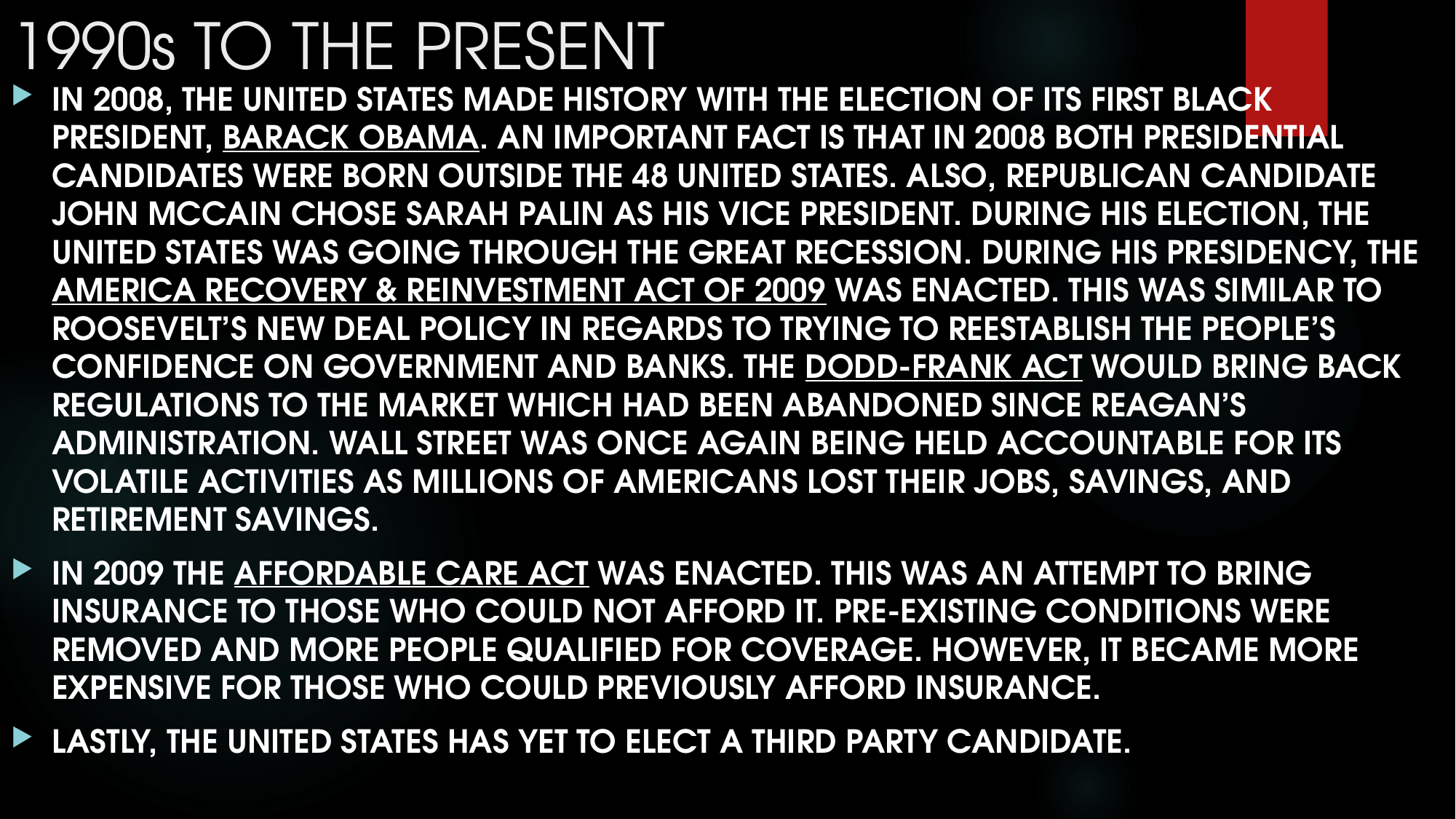

# 1990s TO THE PRESENT
IN 2008, THE UNITED STATES MADE HISTORY WITH THE ELECTION OF ITS FIRST BLACK PRESIDENT, BARACK OBAMA. AN IMPORTANT FACT IS THAT IN 2008 BOTH PRESIDENTIAL CANDIDATES WERE BORN OUTSIDE THE 48 UNITED STATES. ALSO, REPUBLICAN CANDIDATE JOHN MCCAIN CHOSE SARAH PALIN AS HIS VICE PRESIDENT. DURING HIS ELECTION, THE UNITED STATES WAS GOING THROUGH THE GREAT RECESSION. DURING HIS PRESIDENCY, THE AMERICA RECOVERY & REINVESTMENT ACT OF 2009 WAS ENACTED. THIS WAS SIMILAR TO ROOSEVELT’S NEW DEAL POLICY IN REGARDS TO TRYING TO REESTABLISH THE PEOPLE’S CONFIDENCE ON GOVERNMENT AND BANKS. THE DODD-FRANK ACT WOULD BRING BACK REGULATIONS TO THE MARKET WHICH HAD BEEN ABANDONED SINCE REAGAN’S ADMINISTRATION. WALL STREET WAS ONCE AGAIN BEING HELD ACCOUNTABLE FOR ITS VOLATILE ACTIVITIES AS MILLIONS OF AMERICANS LOST THEIR JOBS, SAVINGS, AND RETIREMENT SAVINGS.
IN 2009 THE AFFORDABLE CARE ACT WAS ENACTED. THIS WAS AN ATTEMPT TO BRING INSURANCE TO THOSE WHO COULD NOT AFFORD IT. PRE-EXISTING CONDITIONS WERE REMOVED AND MORE PEOPLE QUALIFIED FOR COVERAGE. HOWEVER, IT BECAME MORE EXPENSIVE FOR THOSE WHO COULD PREVIOUSLY AFFORD INSURANCE.
LASTLY, THE UNITED STATES HAS YET TO ELECT A THIRD PARTY CANDIDATE.